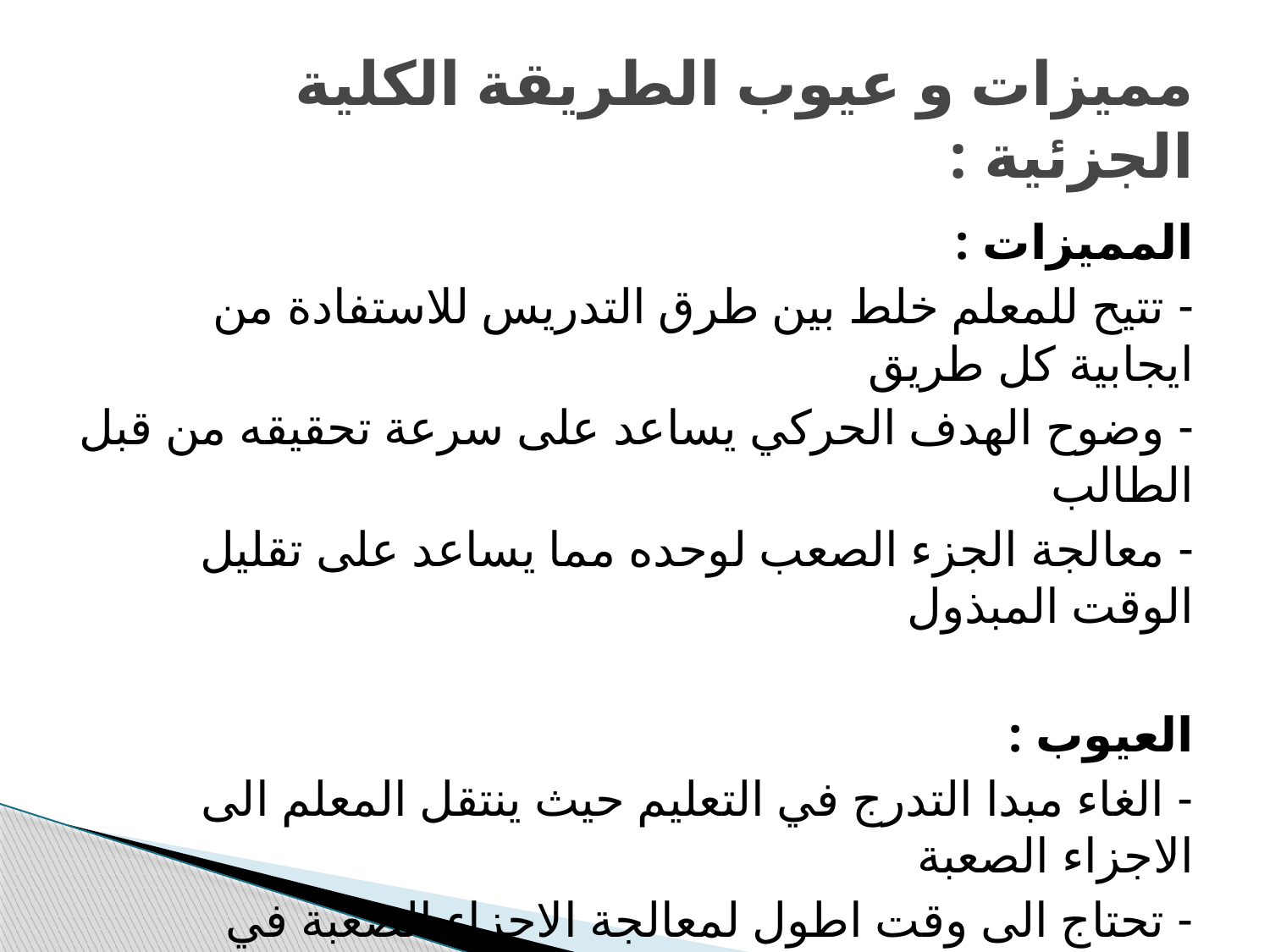

# مميزات و عيوب الطريقة الكلية الجزئية :
المميزات :
- تتيح للمعلم خلط بين طرق التدريس للاستفادة من ايجابية كل طريق
- وضوح الهدف الحركي يساعد على سرعة تحقيقه من قبل الطالب
- معالجة الجزء الصعب لوحده مما يساعد على تقليل الوقت المبذول

العيوب :
- الغاء مبدا التدرج في التعليم حيث ينتقل المعلم الى الاجزاء الصعبة
- تحتاج الى وقت اطول لمعالجة الاجزاء الصعبة في المهارة الحركية بشكل مستقل